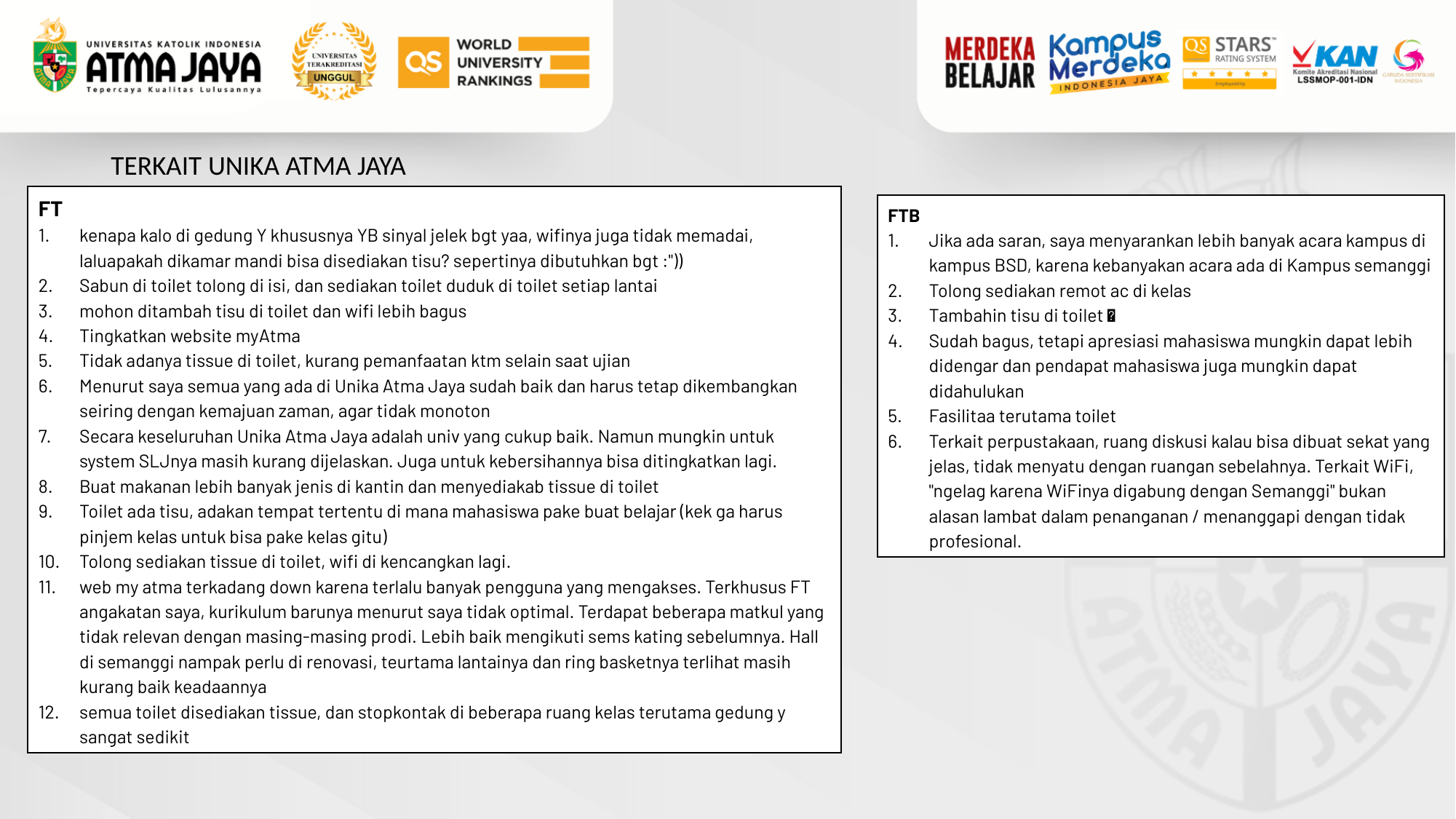

# TERKAIT UNIKA ATMA JAYA
FT
kenapa kalo di gedung Y khususnya YB sinyal jelek bgt yaa, wifinya juga tidak memadai, laluapakah dikamar mandi bisa disediakan tisu? sepertinya dibutuhkan bgt :"))
Sabun di toilet tolong di isi, dan sediakan toilet duduk di toilet setiap lantai
mohon ditambah tisu di toilet dan wifi lebih bagus
Tingkatkan website myAtma
Tidak adanya tissue di toilet, kurang pemanfaatan ktm selain saat ujian
Menurut saya semua yang ada di Unika Atma Jaya sudah baik dan harus tetap dikembangkan seiring dengan kemajuan zaman, agar tidak monoton
Secara keseluruhan Unika Atma Jaya adalah univ yang cukup baik. Namun mungkin untuk system SLJnya masih kurang dijelaskan. Juga untuk kebersihannya bisa ditingkatkan lagi.
Buat makanan lebih banyak jenis di kantin dan menyediakab tissue di toilet
Toilet ada tisu, adakan tempat tertentu di mana mahasiswa pake buat belajar (kek ga harus pinjem kelas untuk bisa pake kelas gitu)
Tolong sediakan tissue di toilet, wifi di kencangkan lagi.
web my atma terkadang down karena terlalu banyak pengguna yang mengakses. Terkhusus FT angakatan saya, kurikulum barunya menurut saya tidak optimal. Terdapat beberapa matkul yang tidak relevan dengan masing-masing prodi. Lebih baik mengikuti sems kating sebelumnya. Hall di semanggi nampak perlu di renovasi, teurtama lantainya dan ring basketnya terlihat masih kurang baik keadaannya
semua toilet disediakan tissue, dan stopkontak di beberapa ruang kelas terutama gedung y sangat sedikit
FTB
Jika ada saran, saya menyarankan lebih banyak acara kampus di kampus BSD, karena kebanyakan acara ada di Kampus semanggi
Tolong sediakan remot ac di kelas
Tambahin tisu di toilet 🥲
Sudah bagus, tetapi apresiasi mahasiswa mungkin dapat lebih didengar dan pendapat mahasiswa juga mungkin dapat didahulukan
Fasilitaa terutama toilet
Terkait perpustakaan, ruang diskusi kalau bisa dibuat sekat yang jelas, tidak menyatu dengan ruangan sebelahnya. Terkait WiFi, "ngelag karena WiFinya digabung dengan Semanggi" bukan alasan lambat dalam penanganan / menanggapi dengan tidak profesional.